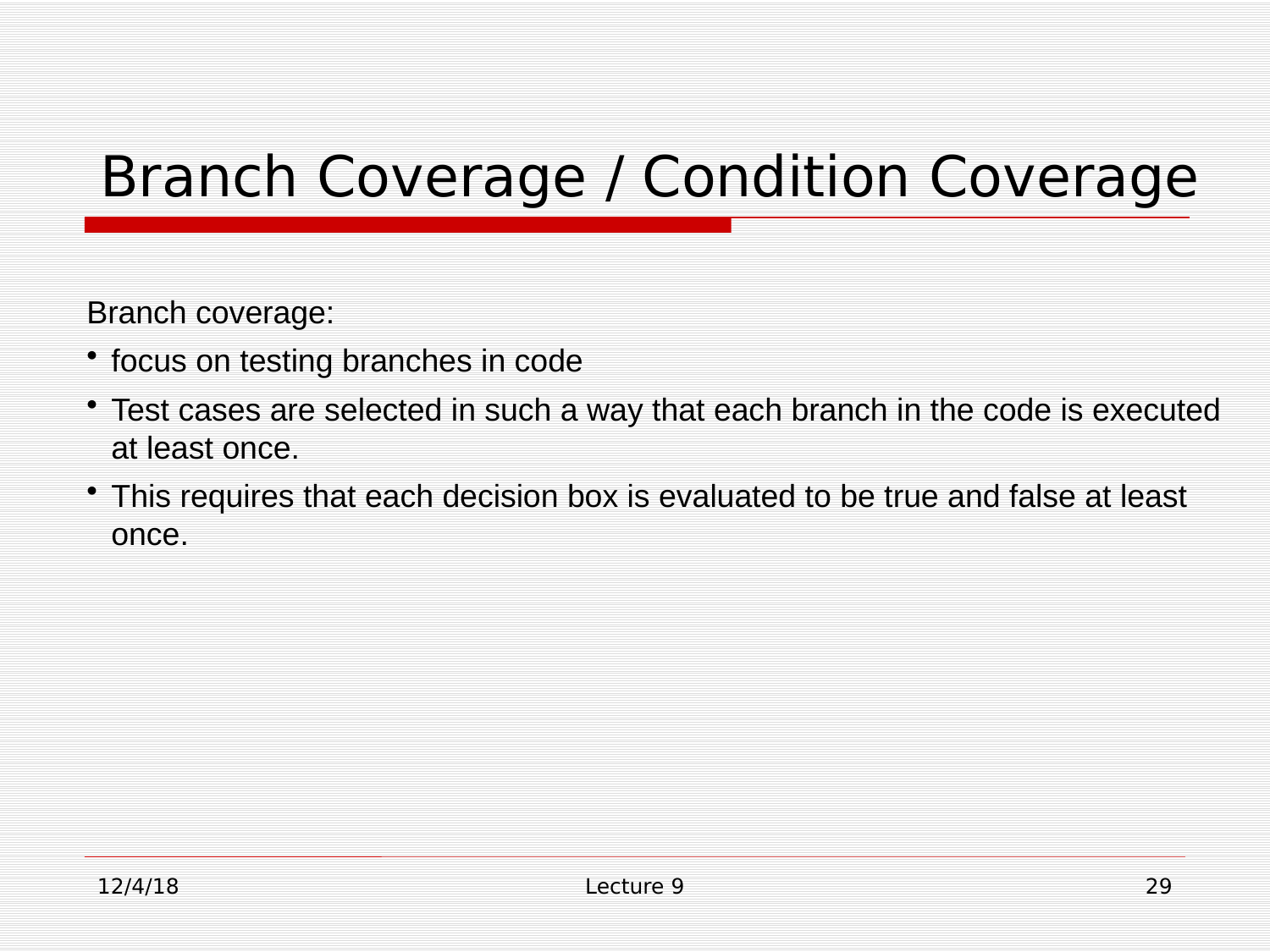

Branch Coverage / Condition Coverage
Branch coverage:
focus on testing branches in code
Test cases are selected in such a way that each branch in the code is executed at least once.
This requires that each decision box is evaluated to be true and false at least once.
12/4/18
Lecture 9
29